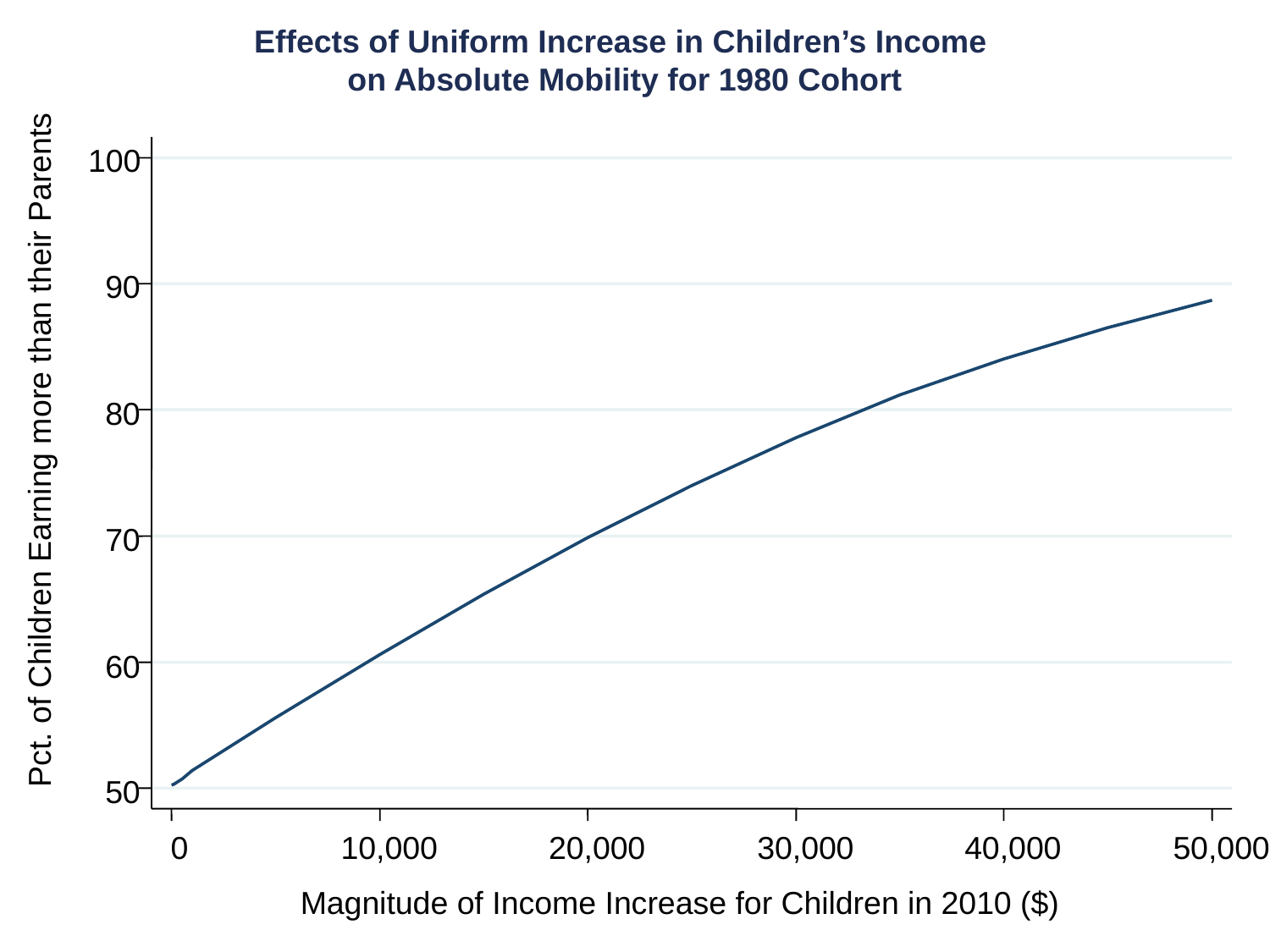

100

90

80

Pct. of Children Earning more than their Parents
70

60

50

0
10,000
20,000
30,000
40,000
50,000
Magnitude of Income Increase for Children in 2010 ($)
Effects of Uniform Increase in Children’s Income
on Absolute Mobility for 1980 Cohort